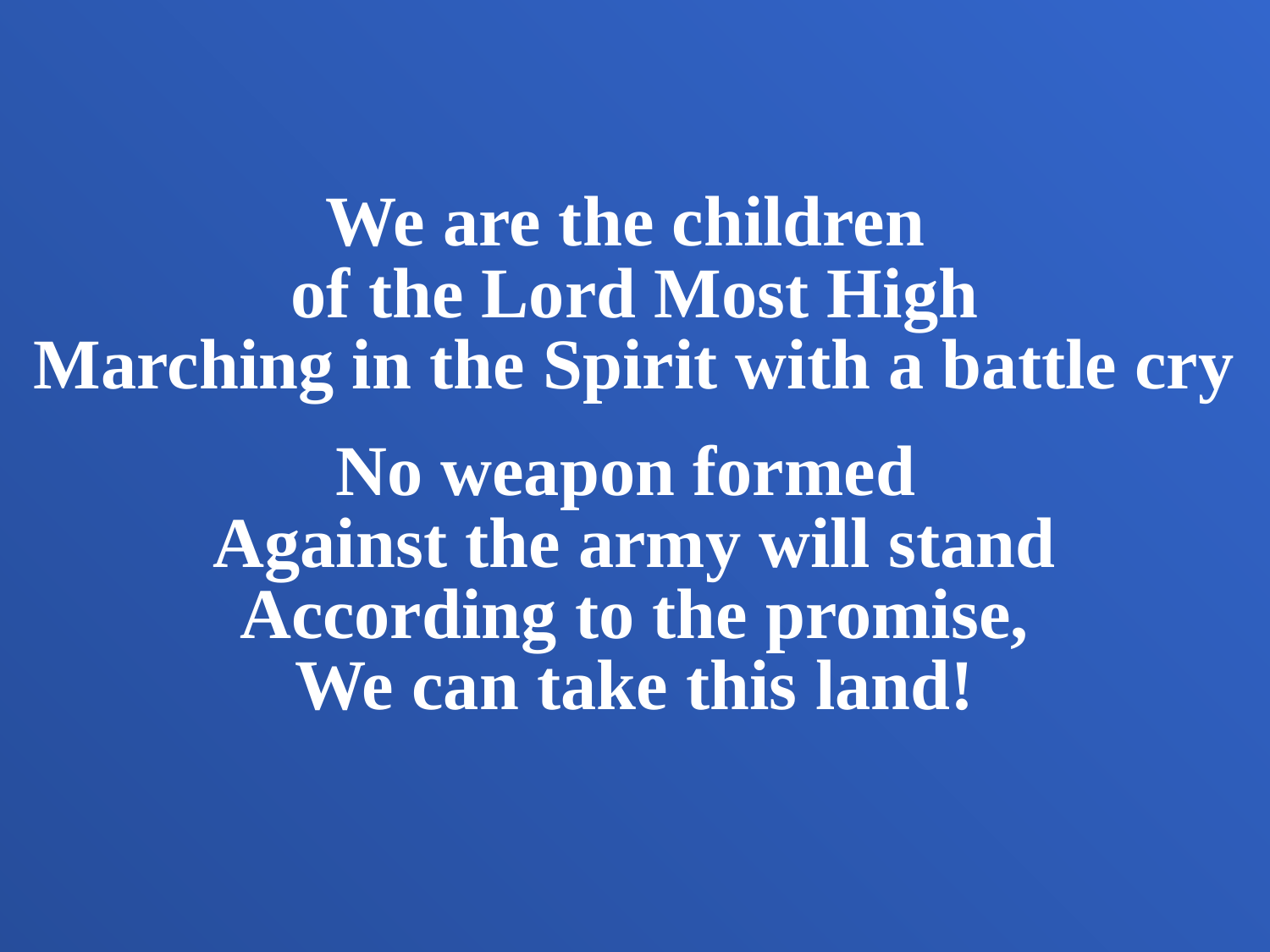

We are the children
of the Lord Most High
Marching in the Spirit with a battle cry
No weapon formed
Against the army will stand
According to the promise,
We can take this land!